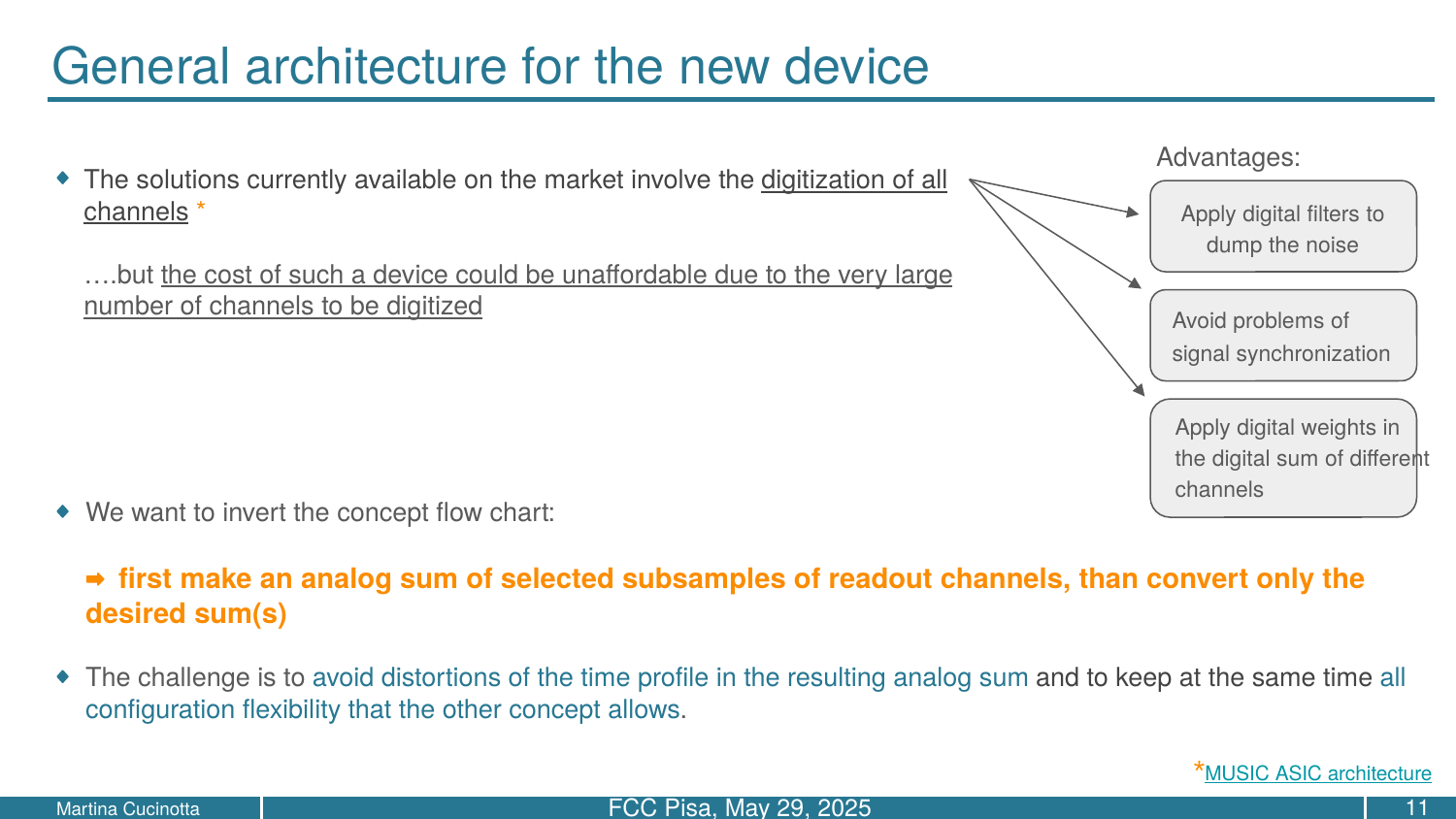

# General architecture for the new device
Advantages:
The solutions currently available on the market involve the digitization of all channels *

….but the cost of such a device could be unaffordable due to the very large number of channels to be digitized

Apply digital filters to dump the noise
Avoid problems of signal synchronization

Apply digital weights in the digital sum of different channels

We want to invert the concept flow chart:

    first make an analog sum of selected subsamples of readout channels, than convert only the desired sum(s)

The challenge is to avoid distortions of the time profile in the resulting analog sum and to keep at the same time all configuration flexibility that the other concept allows.

*MUSIC ASIC architecture
 FCC Pisa, May 29, 2025
11
Martina Cucinotta